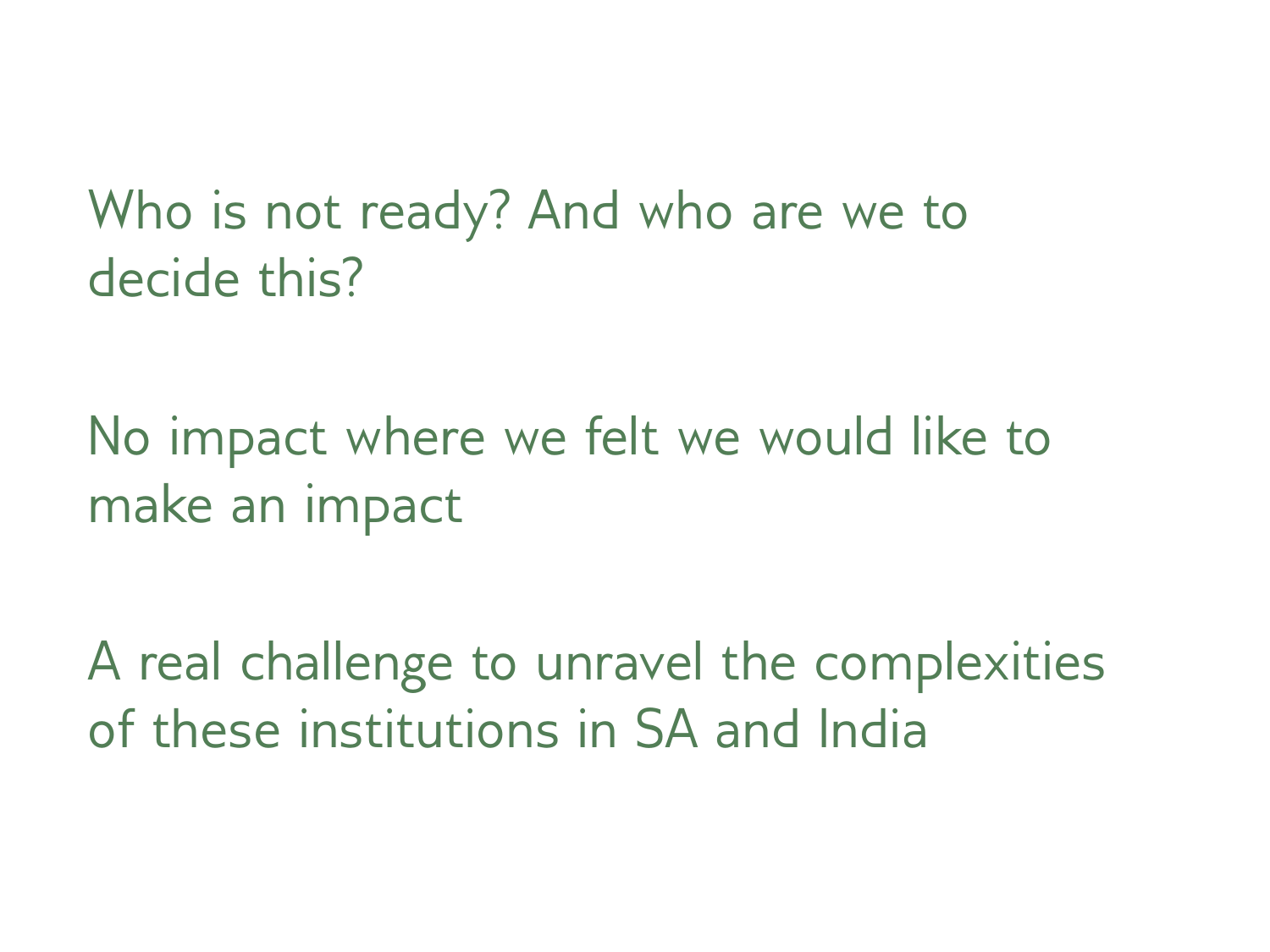

Who is not ready? And who are we to decide this?

No impact where we felt we would like to make an impact

A real challenge to unravel the complexities of these institutions in SA and India